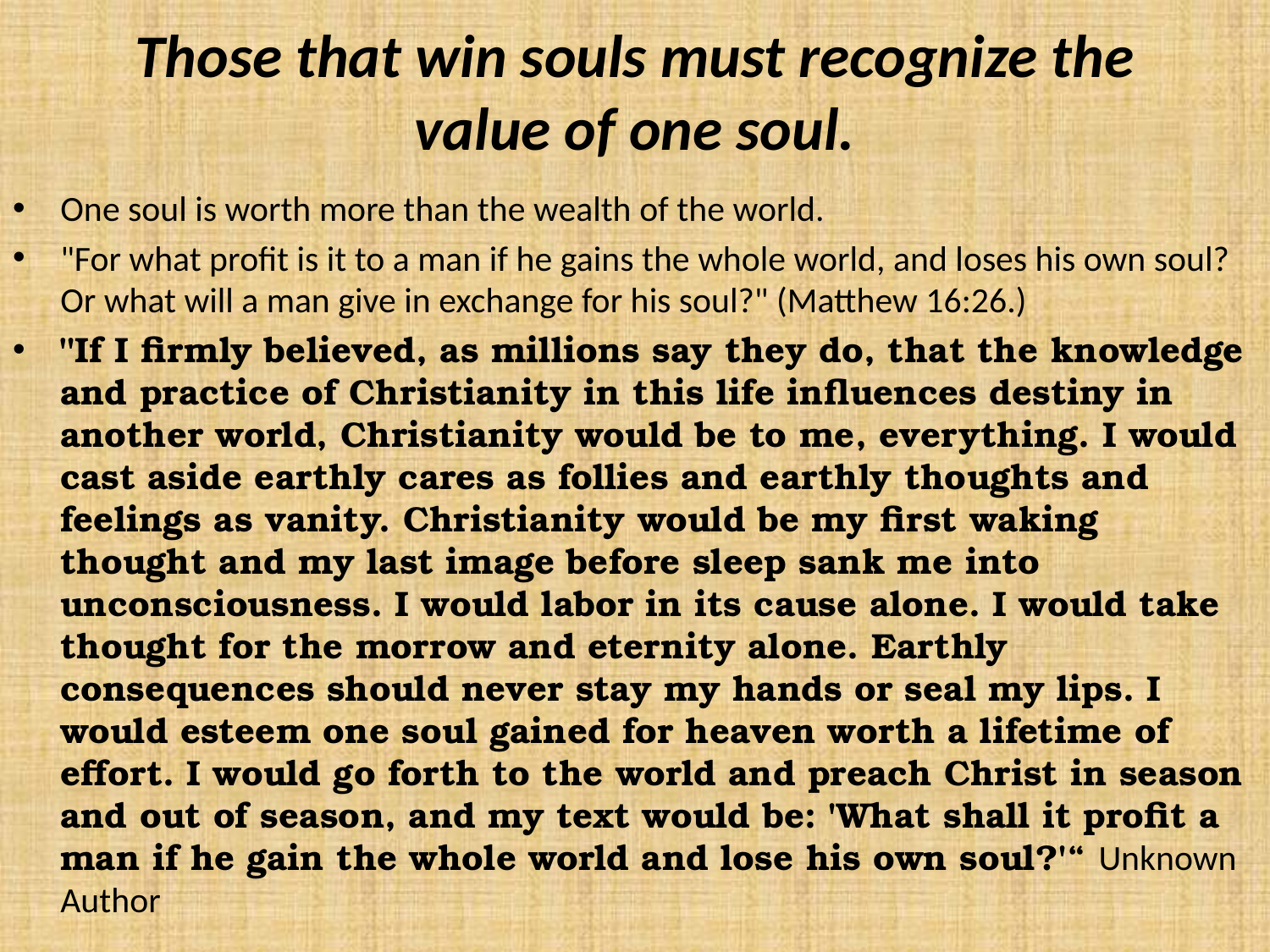

# Those that win souls must recognize the value of one soul.
One soul is worth more than the wealth of the world.
"For what profit is it to a man if he gains the whole world, and loses his own soul? Or what will a man give in exchange for his soul?" (Matthew 16:26.)
"If I firmly believed, as millions say they do, that the knowledge and practice of Christianity in this life influences destiny in another world, Christianity would be to me, everything. I would cast aside earthly cares as follies and earthly thoughts and feelings as vanity. Christianity would be my first waking thought and my last image before sleep sank me into unconsciousness. I would labor in its cause alone. I would take thought for the morrow and eternity alone. Earthly consequences should never stay my hands or seal my lips. I would esteem one soul gained for heaven worth a lifetime of effort. I would go forth to the world and preach Christ in season and out of season, and my text would be: 'What shall it profit a man if he gain the whole world and lose his own soul?'“ Unknown Author